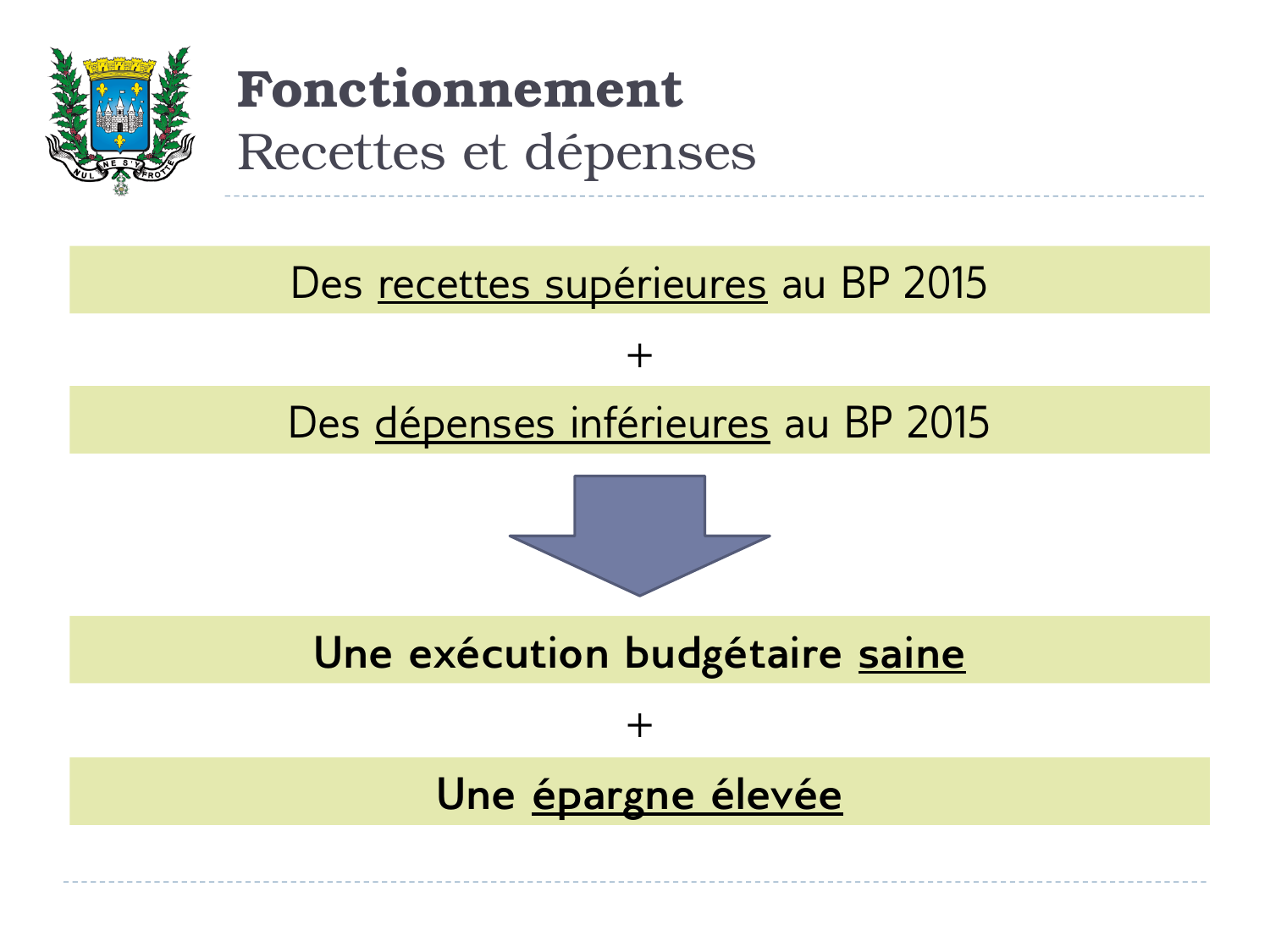

# Fonctionnement Recettes et dépenses
Des recettes supérieures au BP 2015
+
Des dépenses inférieures au BP 2015

Une exécution budgétaire saine
+
Une épargne élevée